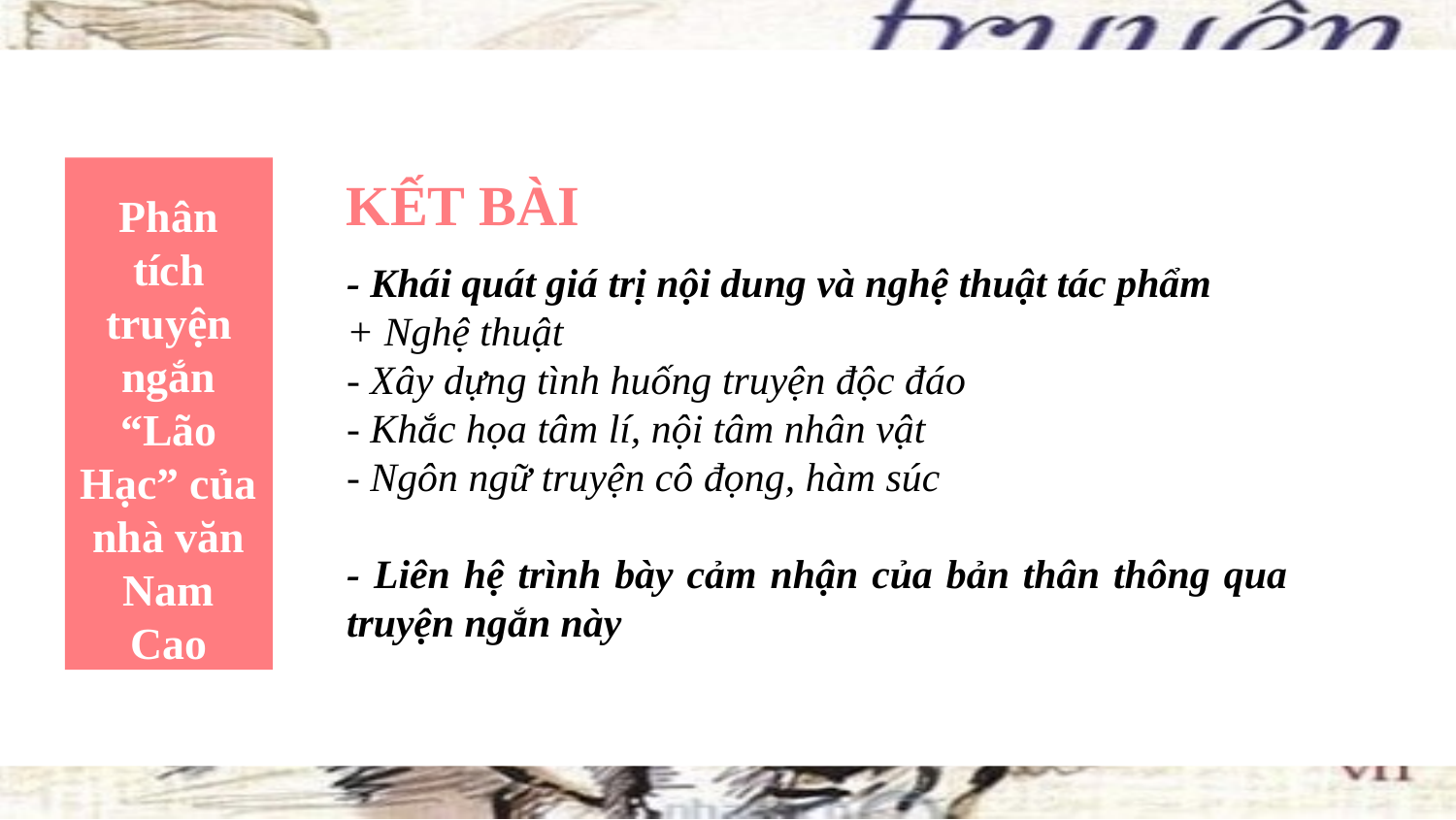

Phân tích truyện ngắn “Lão Hạc” của nhà văn Nam Cao
KẾT BÀI
- Khái quát giá trị nội dung và nghệ thuật tác phẩm
+ Nghệ thuật
- Xây dựng tình huống truyện độc đáo
- Khắc họa tâm lí, nội tâm nhân vật
- Ngôn ngữ truyện cô đọng, hàm súc

- Liên hệ trình bày cảm nhận của bản thân thông qua truyện ngắn này